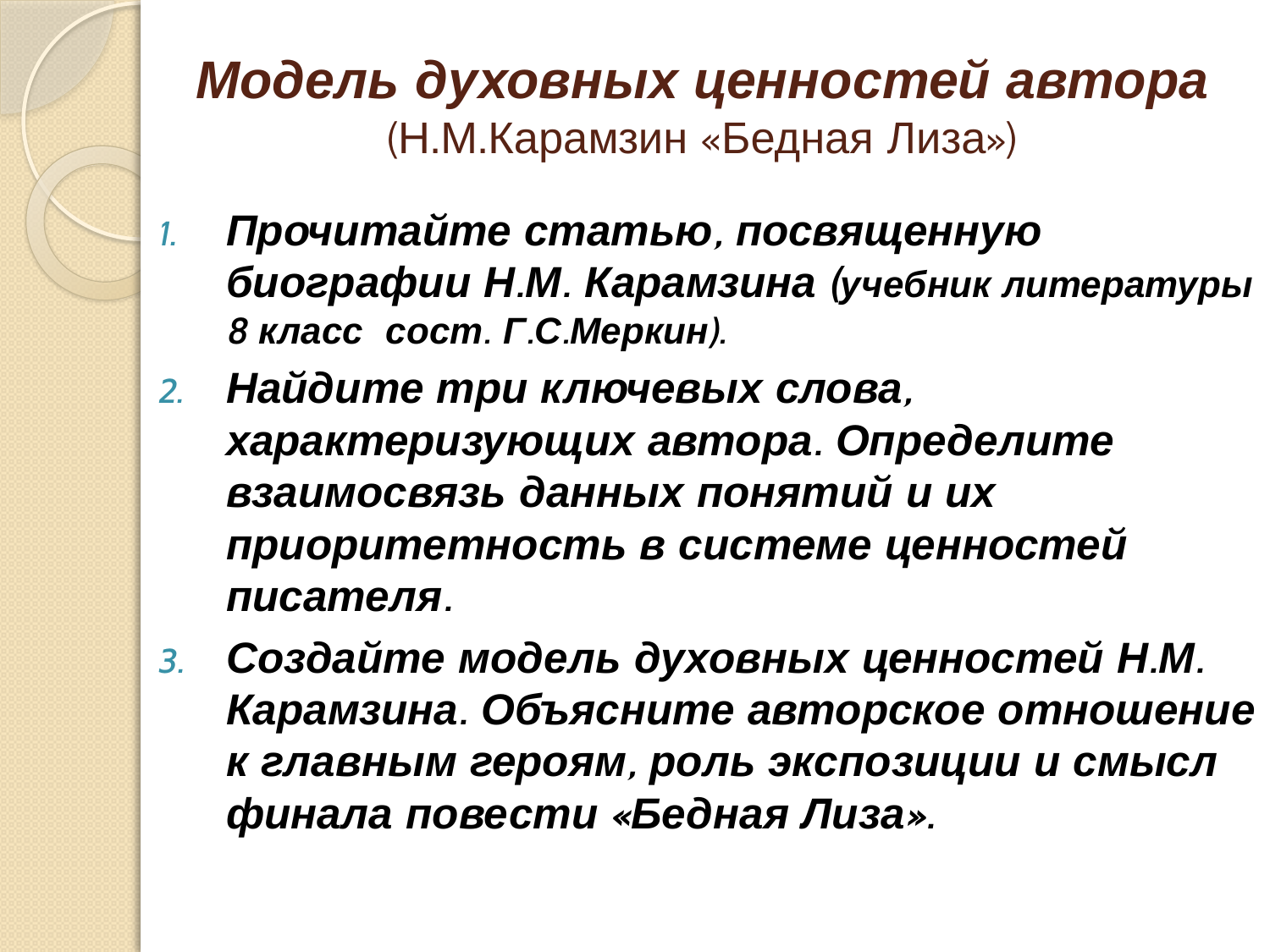

Модель духовных ценностей автора (Н.М.Карамзин «Бедная Лиза»)
#
Прочитайте статью, посвященную биографии Н.М. Карамзина (учебник литературы 8 класс  сост. Г.С.Меркин).
Найдите три ключевых слова, характеризующих автора. Определите взаимосвязь данных понятий и их приоритетность в системе ценностей писателя.
Создайте модель духовных ценностей Н.М. Карамзина. Объясните авторское отношение к главным героям, роль экспозиции и смысл финала повести «Бедная Лиза».